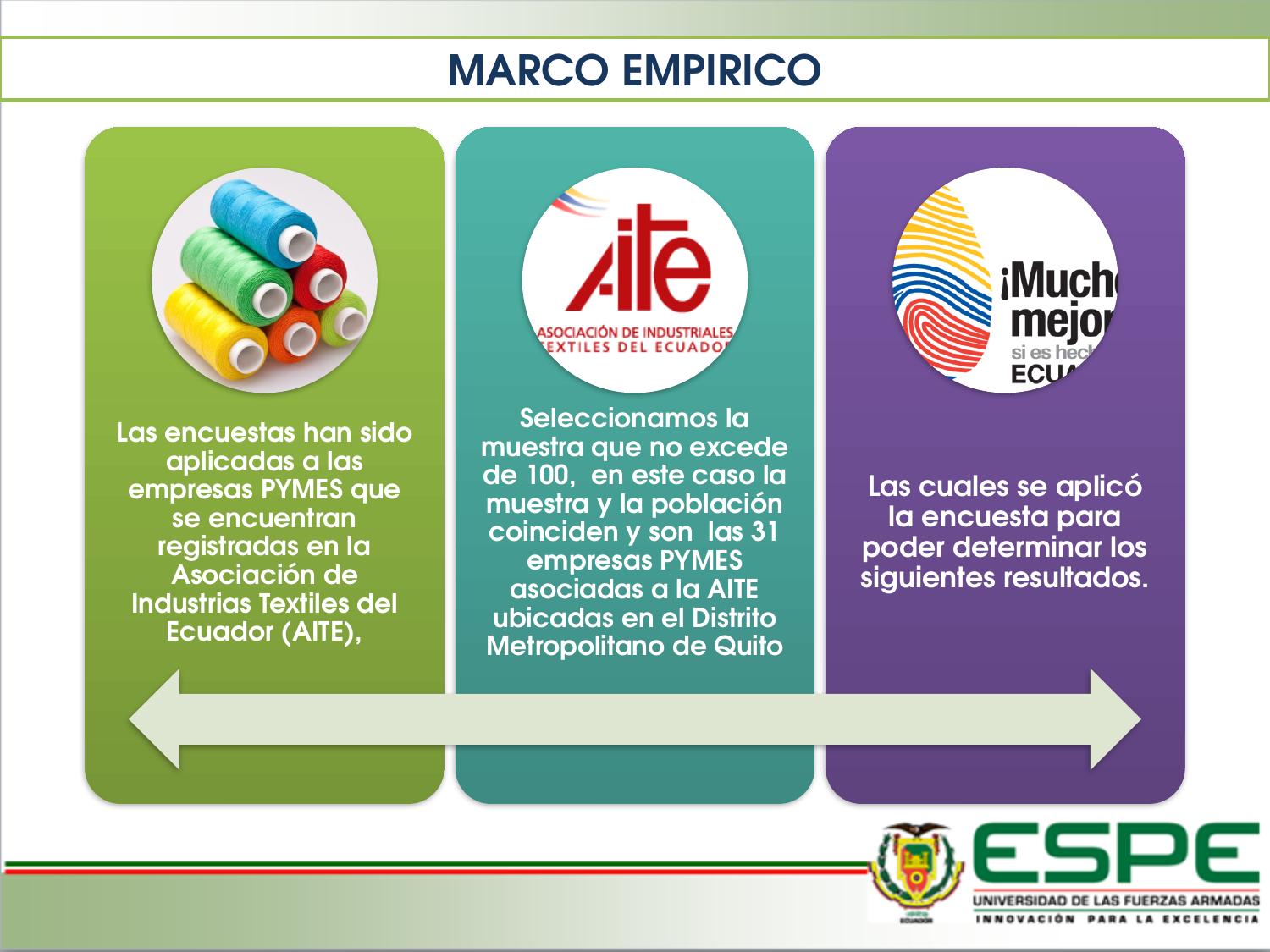

MARCO EMPIRICO
Las encuestas han sido aplicadas a las empresas PYMES que se encuentran registradas en la Asociación de Industrias Textiles del Ecuador (AITE),
Seleccionamos la muestra que no excede de 100,  en este caso la muestra y la población coinciden y son  las 31 empresas PYMES asociadas a la AITE ubicadas en el Distrito Metropolitano de Quito
Las cuales se aplicó la encuesta para poder determinar los siguientes resultados.